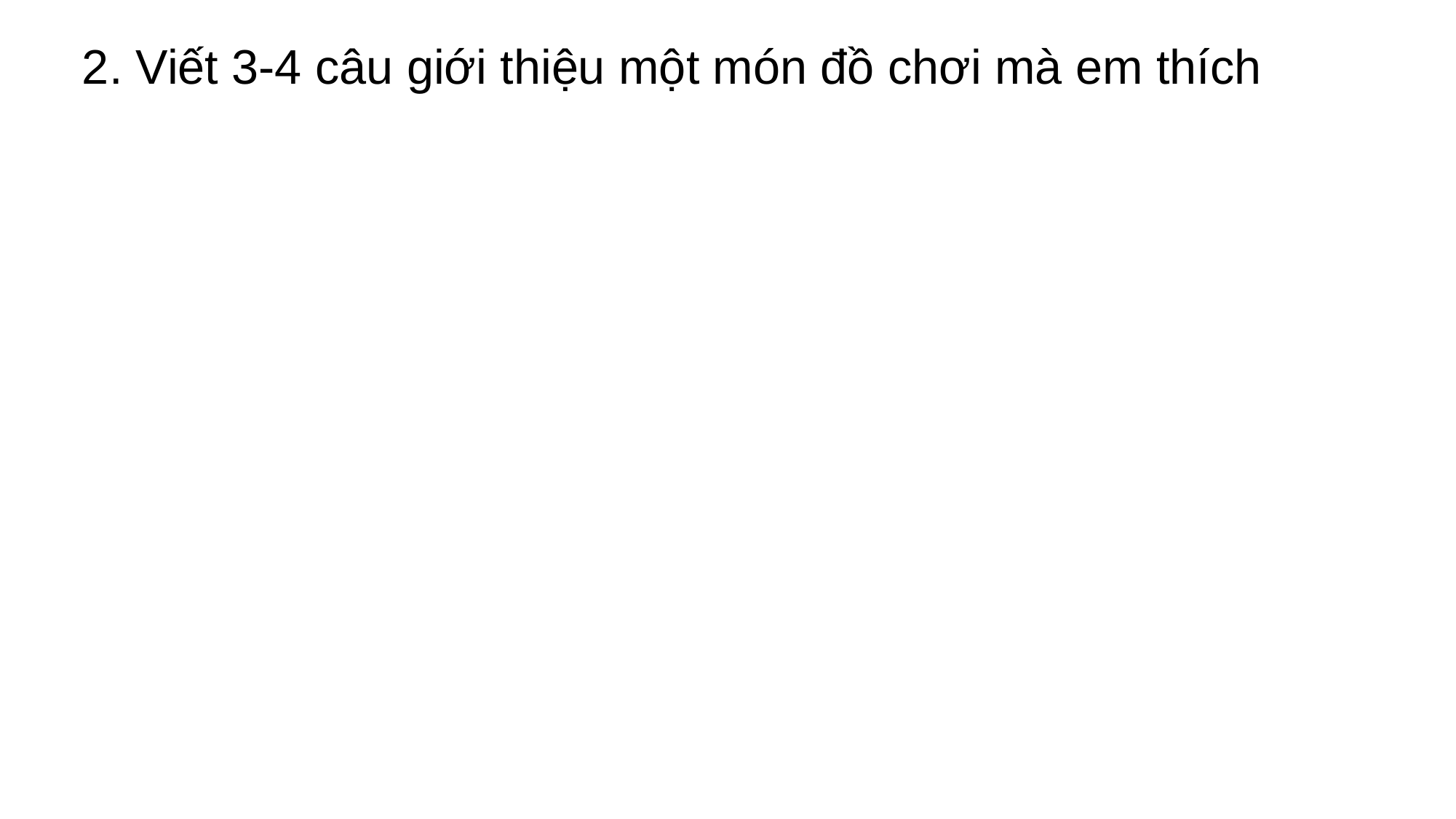

2. Viết 3-4 câu giới thiệu một món đồ chơi mà em thích